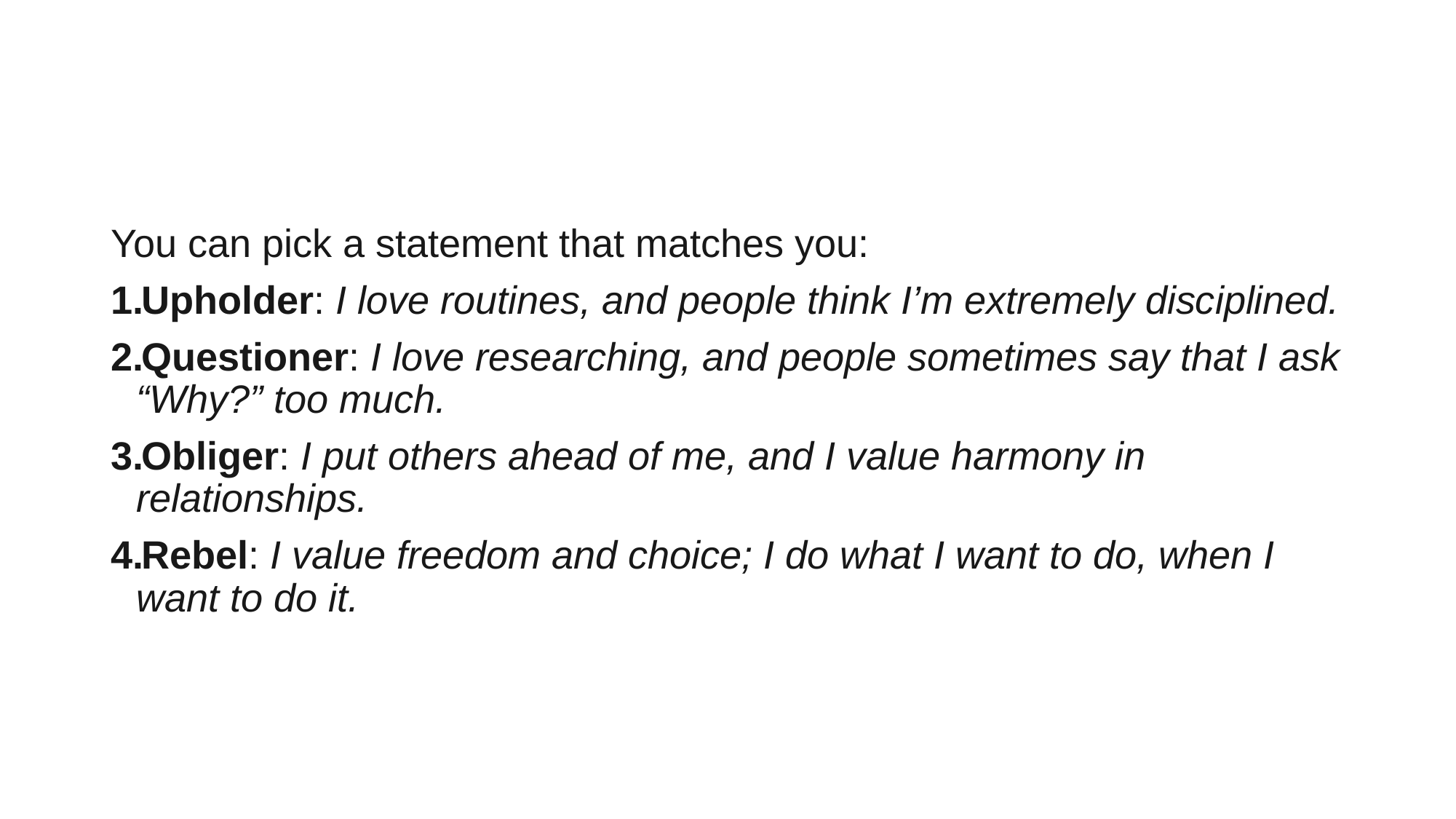

You can pick a statement that matches you:
Upholder: I love routines, and people think I’m extremely disciplined.
Questioner: I love researching, and people sometimes say that I ask “Why?” too much.
Obliger: I put others ahead of me, and I value harmony in relationships.
Rebel: I value freedom and choice; I do what I want to do, when I want to do it.